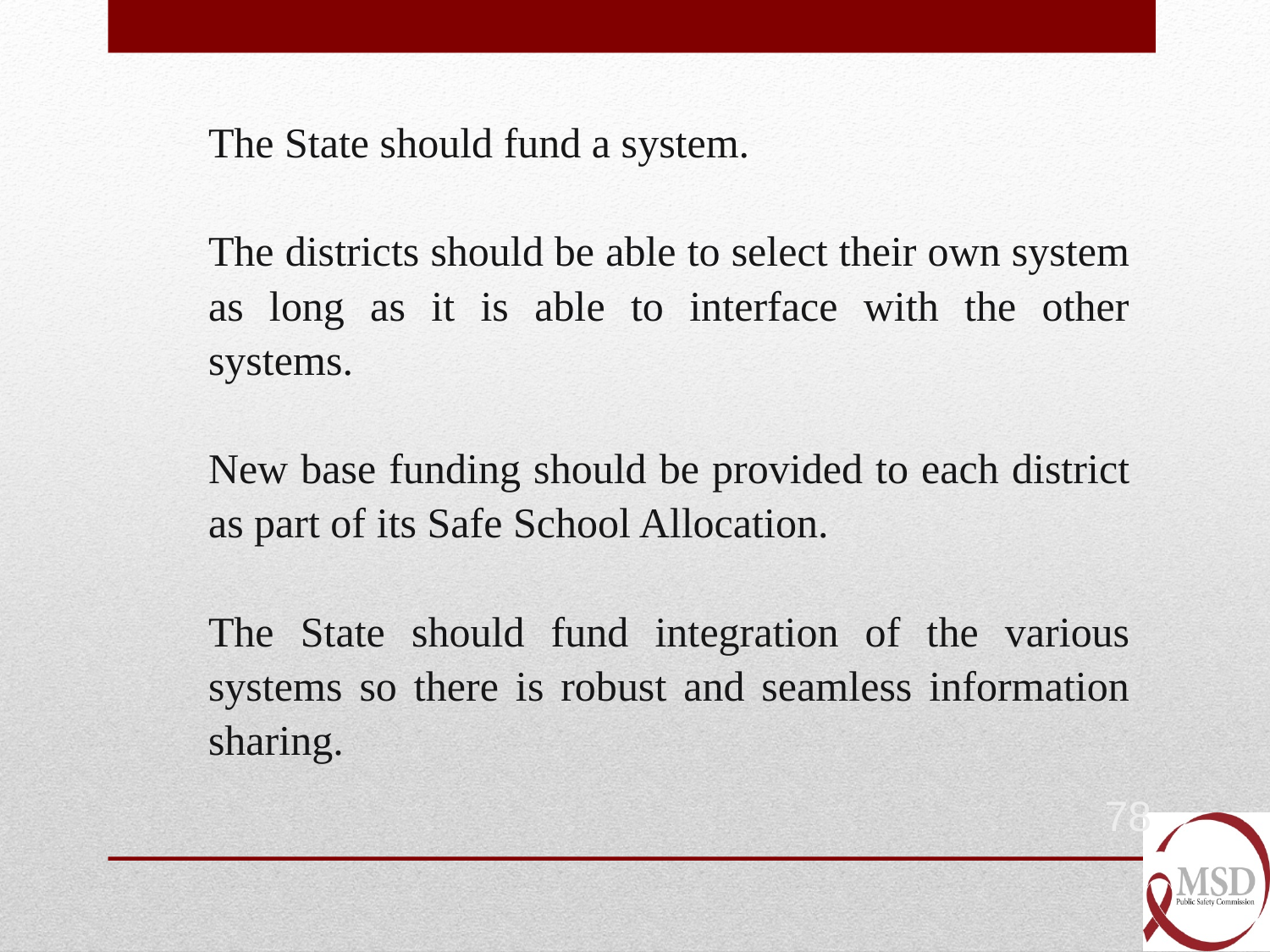

The State should fund a system.

The districts should be able to select their own system as long as it is able to interface with the other systems.

New base funding should be provided to each district as part of its Safe School Allocation.

The State should fund integration of the various systems so there is robust and seamless information sharing.
78